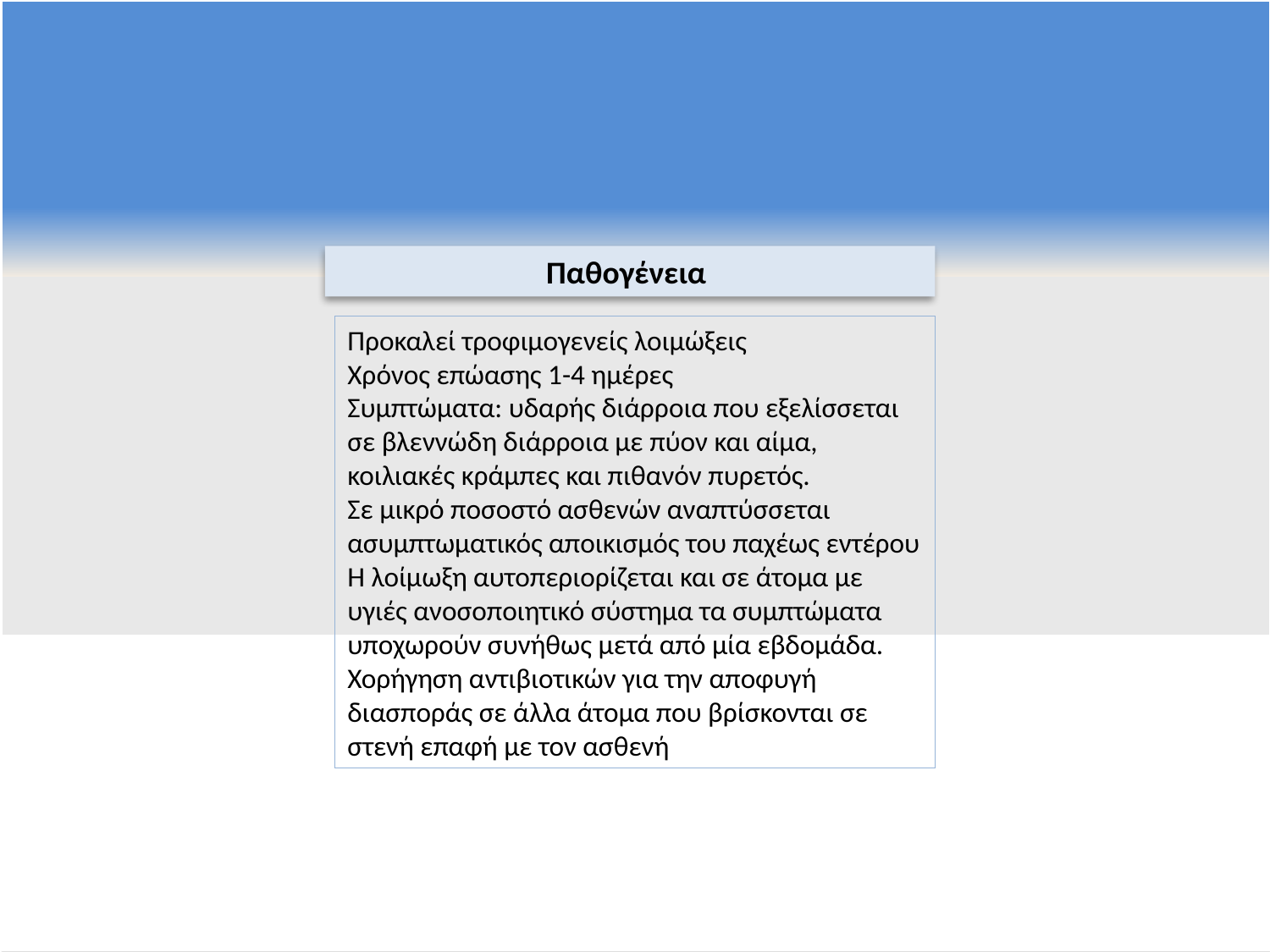

Παθογένεια
Προκαλεί τροφιμογενείς λοιμώξεις
Χρόνος επώασης 1-4 ημέρες
Συμπτώματα: υδαρής διάρροια που εξελίσσεται σε βλεννώδη διάρροια με πύον και αίμα, κοιλιακές κράμπες και πιθανόν πυρετός.
Σε μικρό ποσοστό ασθενών αναπτύσσεται ασυμπτωματικός αποικισμός του παχέως εντέρου
Η λοίμωξη αυτοπεριορίζεται και σε άτομα με υγιές ανοσοποιητικό σύστημα τα συμπτώματα υποχωρούν συνήθως μετά από μία εβδομάδα. Χορήγηση αντιβιοτικών για την αποφυγή διασποράς σε άλλα άτομα που βρίσκονται σε στενή επαφή με τον ασθενή